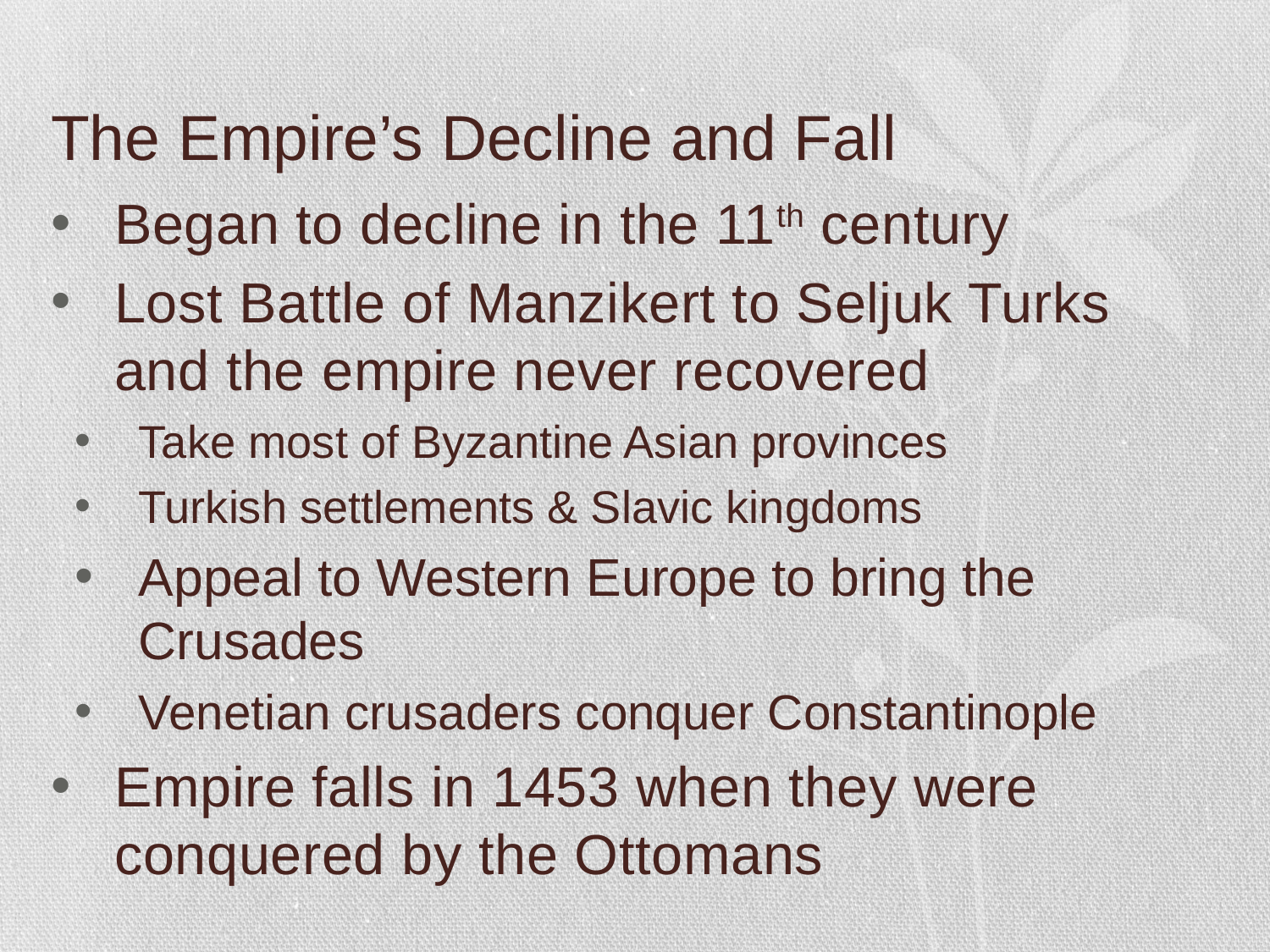

# The Empire’s Decline and Fall
Began to decline in the 11th century
Lost Battle of Manzikert to Seljuk Turks and the empire never recovered
Take most of Byzantine Asian provinces
Turkish settlements & Slavic kingdoms
Appeal to Western Europe to bring the Crusades
Venetian crusaders conquer Constantinople
Empire falls in 1453 when they were conquered by the Ottomans